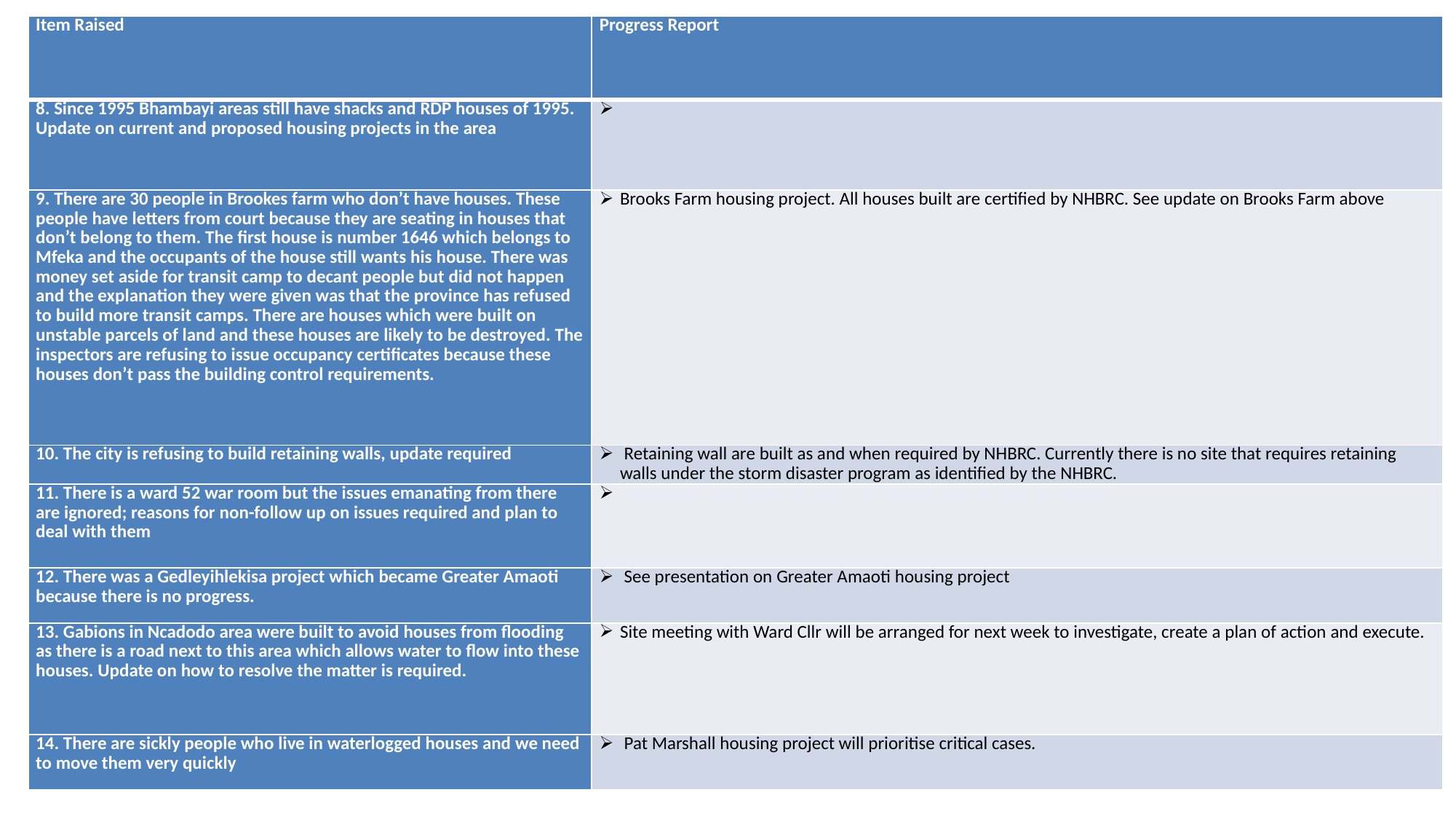

| Item Raised | Progress Report |
| --- | --- |
| 8. Since 1995 Bhambayi areas still have shacks and RDP houses of 1995. Update on current and proposed housing projects in the area |  |
| 9. There are 30 people in Brookes farm who don’t have houses. These people have letters from court because they are seating in houses that don’t belong to them. The first house is number 1646 which belongs to Mfeka and the occupants of the house still wants his house. There was money set aside for transit camp to decant people but did not happen and the explanation they were given was that the province has refused to build more transit camps. There are houses which were built on unstable parcels of land and these houses are likely to be destroyed. The inspectors are refusing to issue occupancy certificates because these houses don’t pass the building control requirements. | Brooks Farm housing project. All houses built are certified by NHBRC. See update on Brooks Farm above |
| 10. The city is refusing to build retaining walls, update required | Retaining wall are built as and when required by NHBRC. Currently there is no site that requires retaining walls under the storm disaster program as identified by the NHBRC. |
| 11. There is a ward 52 war room but the issues emanating from there are ignored; reasons for non-follow up on issues required and plan to deal with them |  |
| 12. There was a Gedleyihlekisa project which became Greater Amaoti because there is no progress. | See presentation on Greater Amaoti housing project |
| 13. Gabions in Ncadodo area were built to avoid houses from flooding as there is a road next to this area which allows water to flow into these houses. Update on how to resolve the matter is required. | Site meeting with Ward Cllr will be arranged for next week to investigate, create a plan of action and execute. |
| 14. There are sickly people who live in waterlogged houses and we need to move them very quickly | Pat Marshall housing project will prioritise critical cases. |
10